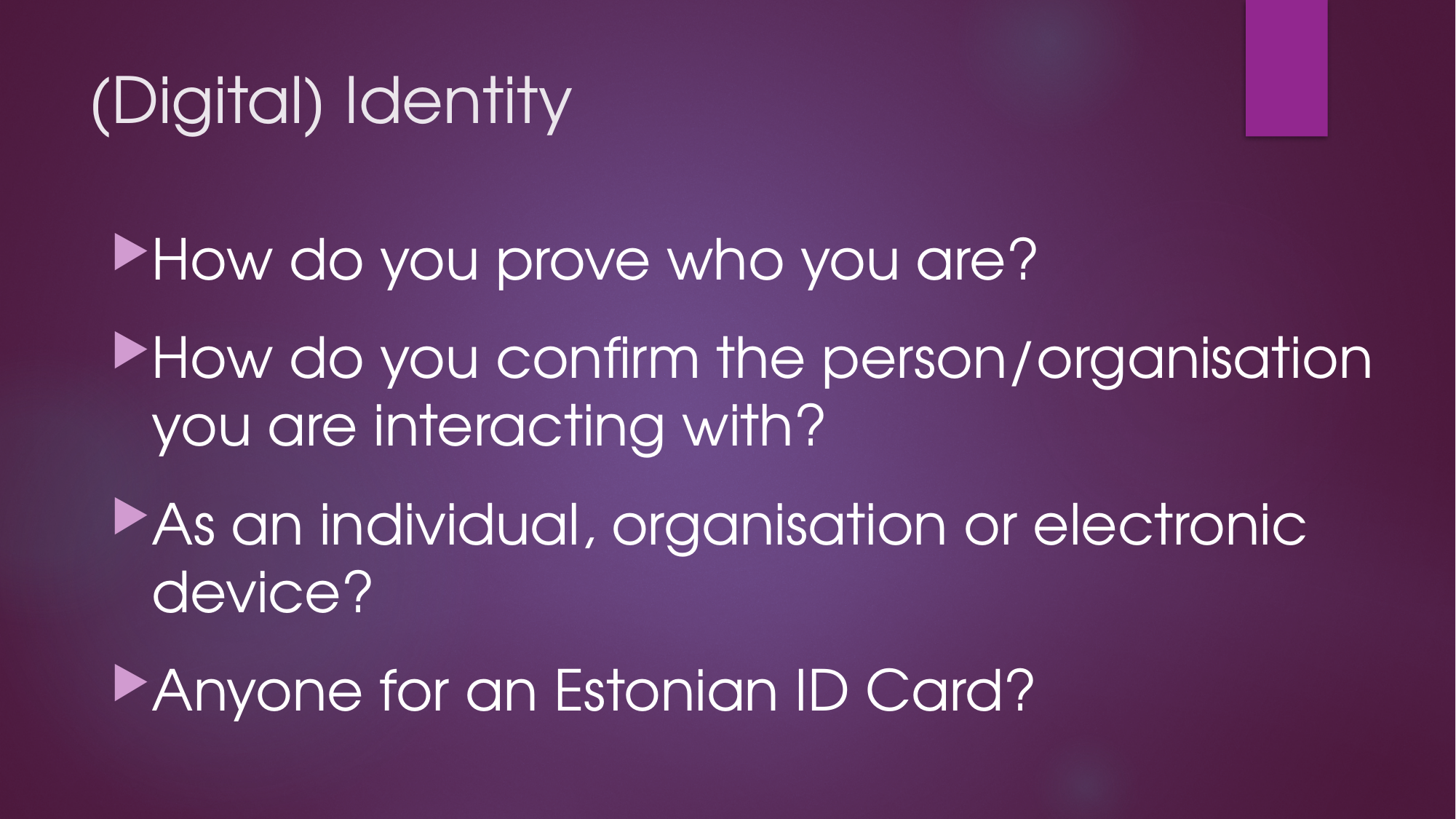

# (Digital) Identity
How do you prove who you are?
How do you confirm the person/organisation you are interacting with?
As an individual, organisation or electronic device?
Anyone for an Estonian ID Card?